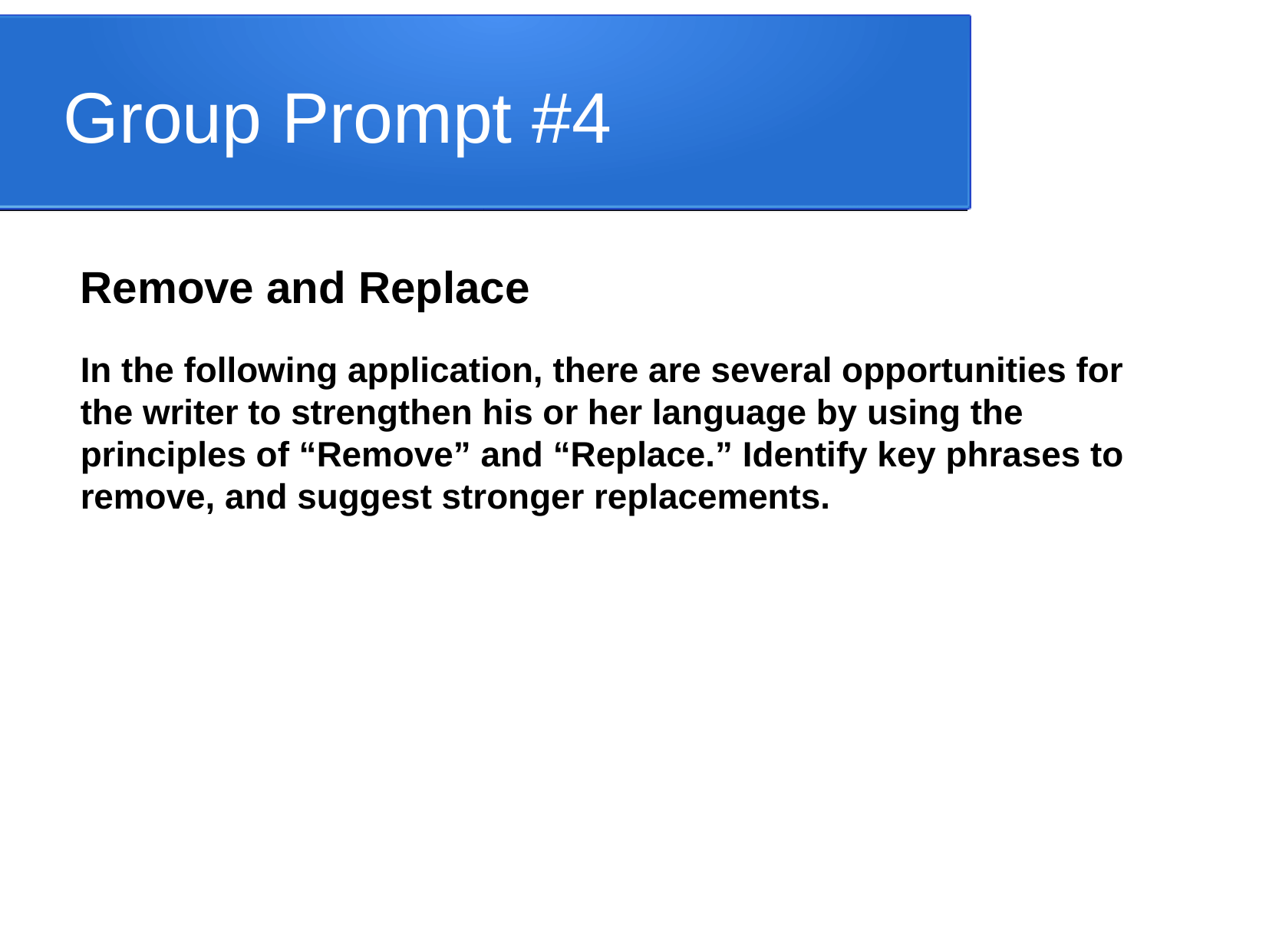

Group Prompt #4
Remove and Replace

In the following application, there are several opportunities for the writer to strengthen his or her language by using the principles of “Remove” and “Replace.” Identify key phrases to remove, and suggest stronger replacements.